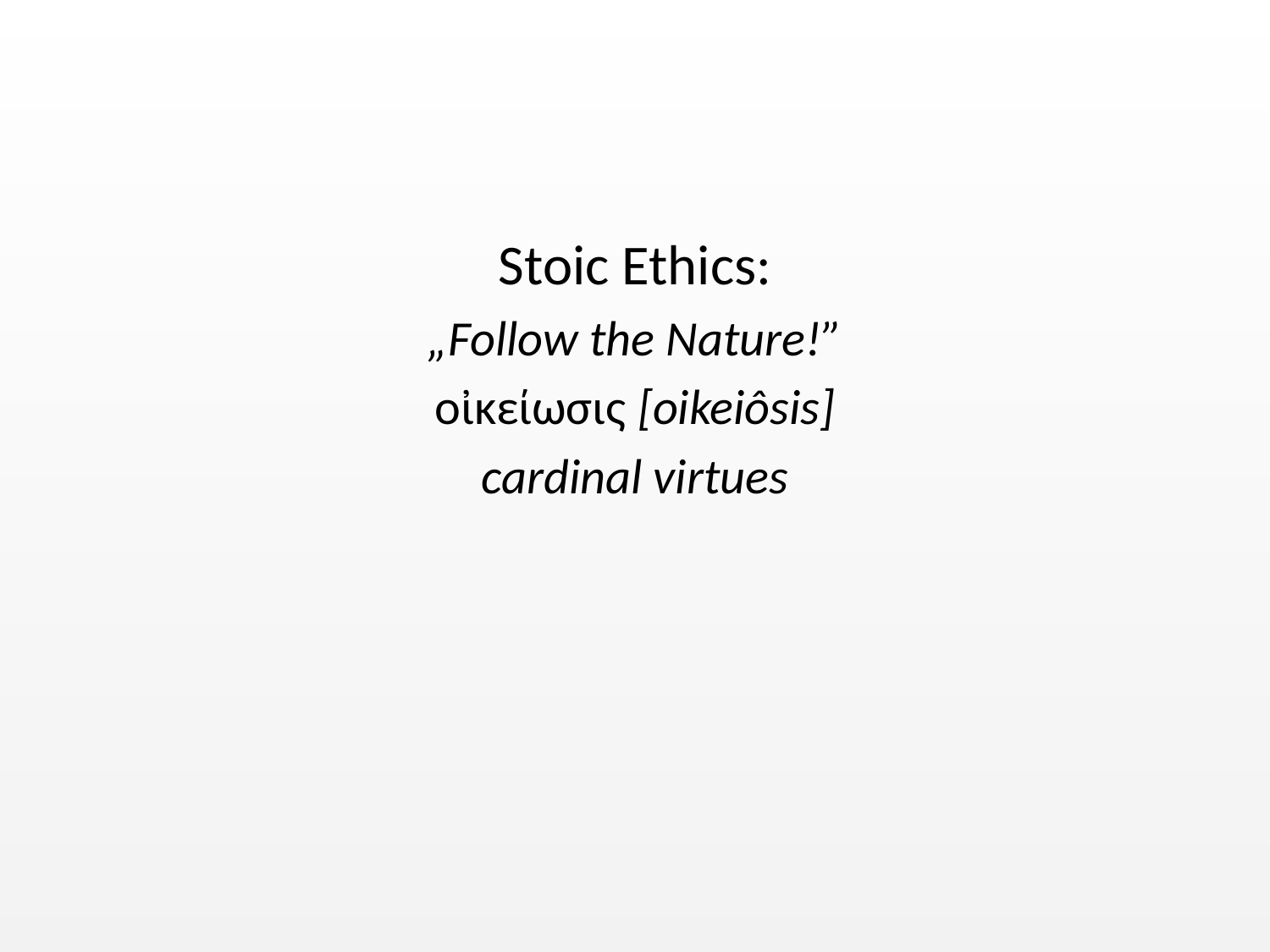

Stoic Ethics:
„Follow the Nature!”
οἰκείωσις [oikeiôsis]
cardinal virtues